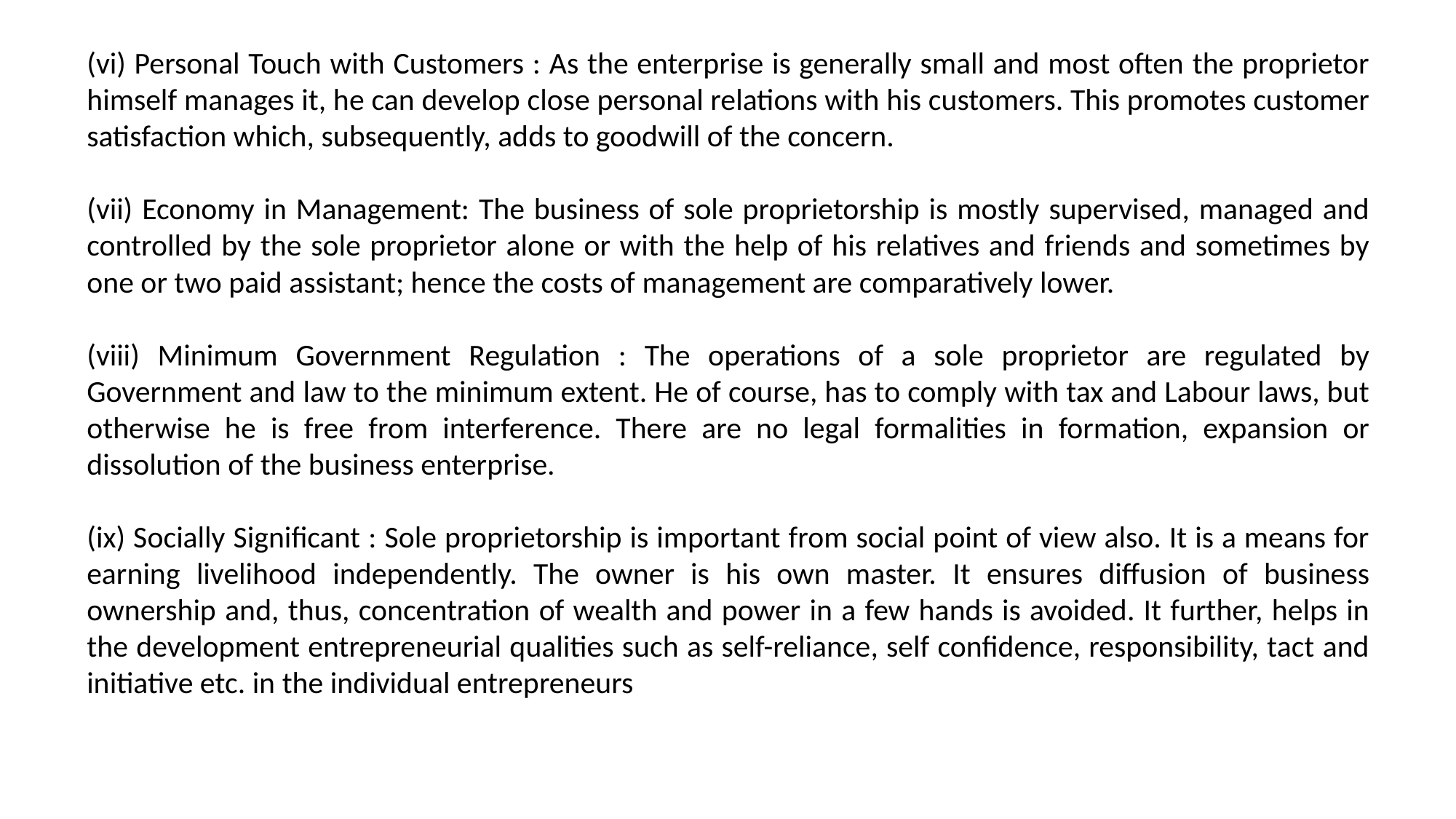

(vi) Personal Touch with Customers : As the enterprise is generally small and most often the proprietor himself manages it, he can develop close personal relations with his customers. This promotes customer satisfaction which, subsequently, adds to goodwill of the concern.

(vii) Economy in Management: The business of sole proprietorship is mostly supervised, managed and controlled by the sole proprietor alone or with the help of his relatives and friends and sometimes by one or two paid assistant; hence the costs of management are comparatively lower.

(viii) Minimum Government Regulation : The operations of a sole proprietor are regulated by Government and law to the minimum extent. He of course, has to comply with tax and Labour laws, but otherwise he is free from interference. There are no legal formalities in formation, expansion or dissolution of the business enterprise.

(ix) Socially Significant : Sole proprietorship is important from social point of view also. It is a means for earning livelihood independently. The owner is his own master. It ensures diffusion of business ownership and, thus, concentration of wealth and power in a few hands is avoided. It further, helps in the development entrepreneurial qualities such as self-reliance, self confidence, responsibility, tact and initiative etc. in the individual entrepreneurs